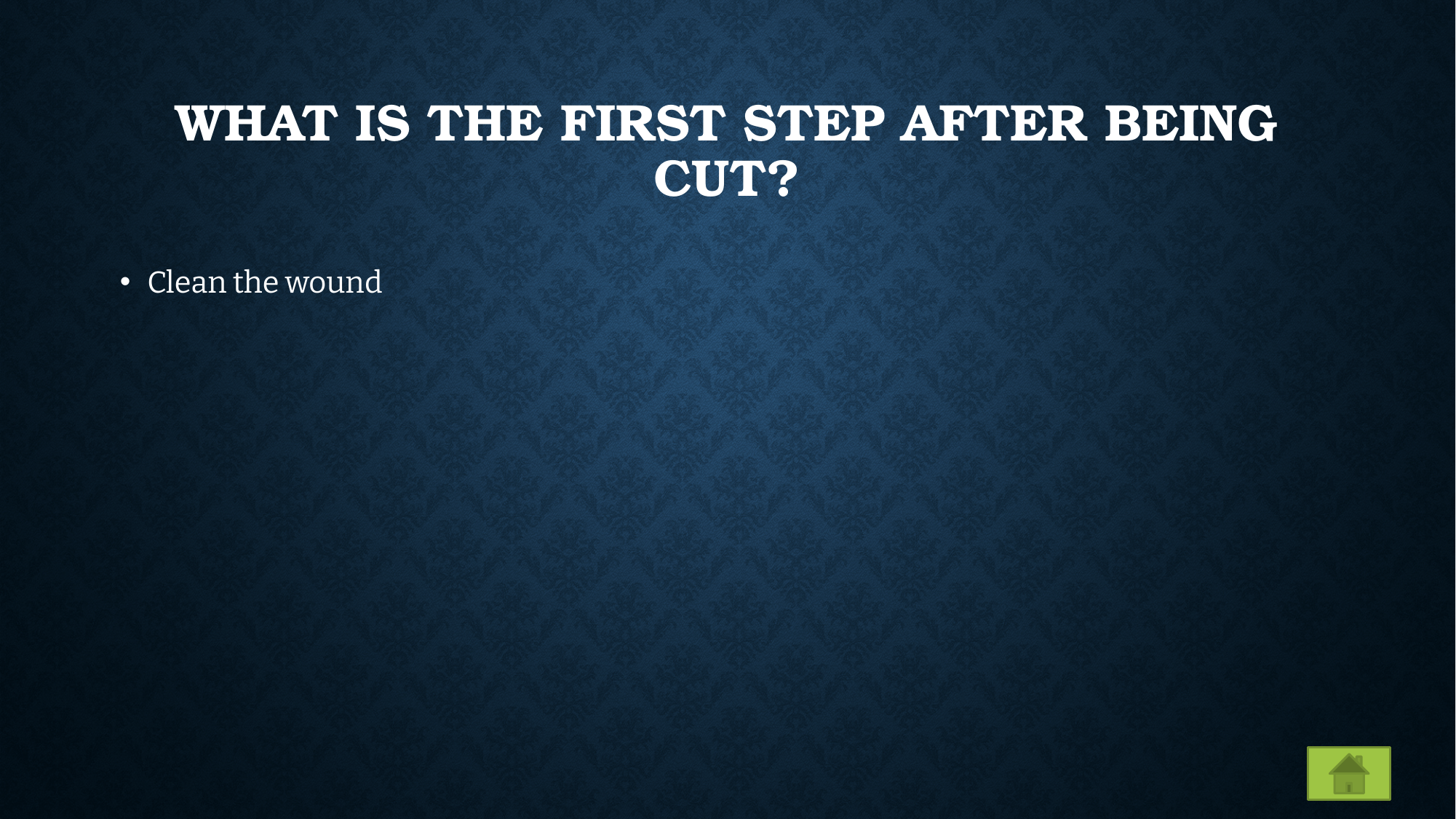

# What is the first step after being cut?
Clean the wound